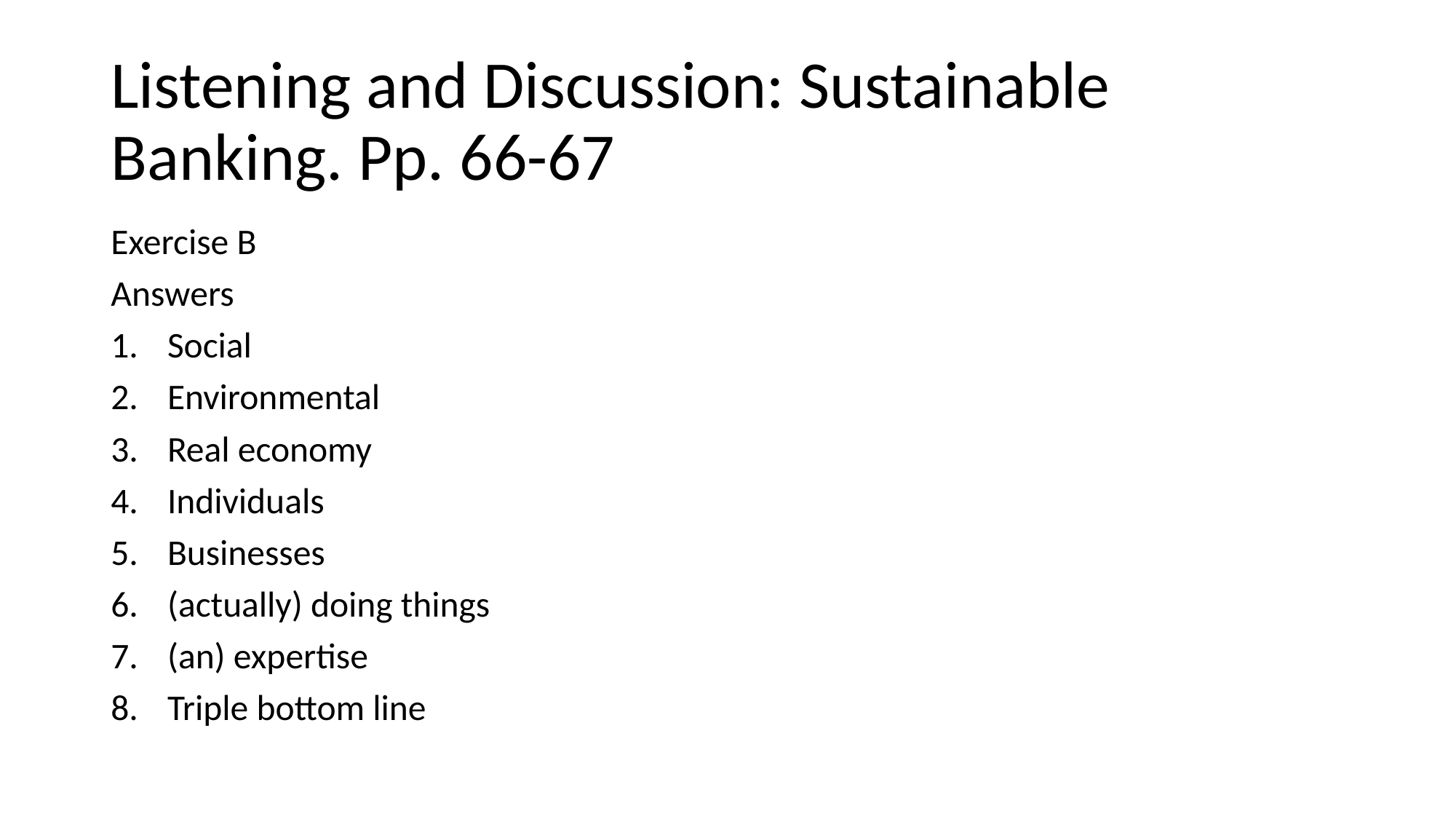

# Listening and Discussion: Sustainable Banking. Pp. 66-67
Exercise B
Answers
Social
Environmental
Real economy
Individuals
Businesses
(actually) doing things
(an) expertise
Triple bottom line